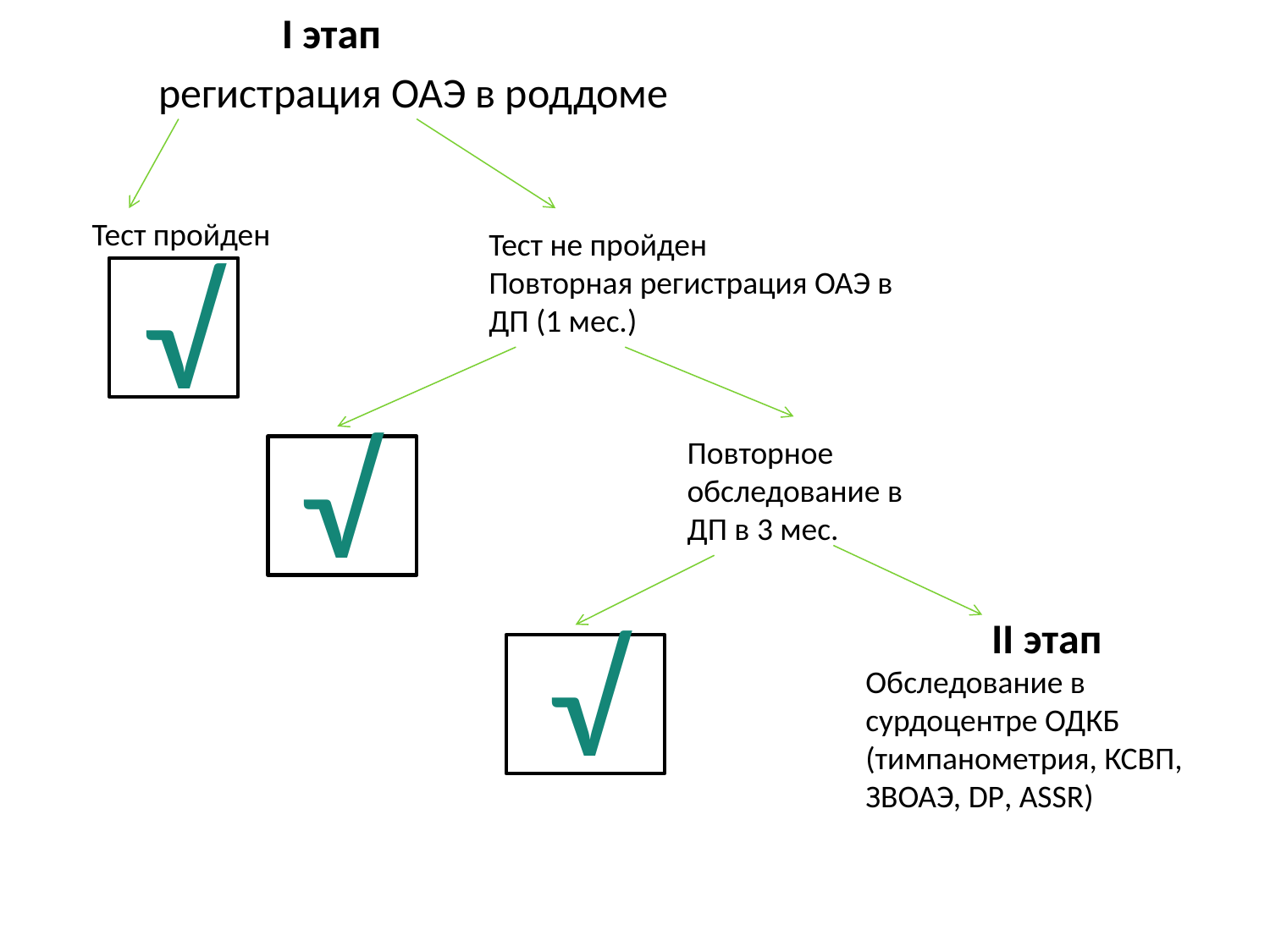

I этап
            регистрация ОАЭ в роддоме
Тест пройден
Тест не пройден
Повторная регистрация ОАЭ в ДП (1 мес.)
 √

√
Повторное обследование в ДП в 3 мес.

√
II этап
Обследование в сурдоцентре ОДКБ (тимпанометрия, КСВП, ЗВОАЭ, DP, ASSR)